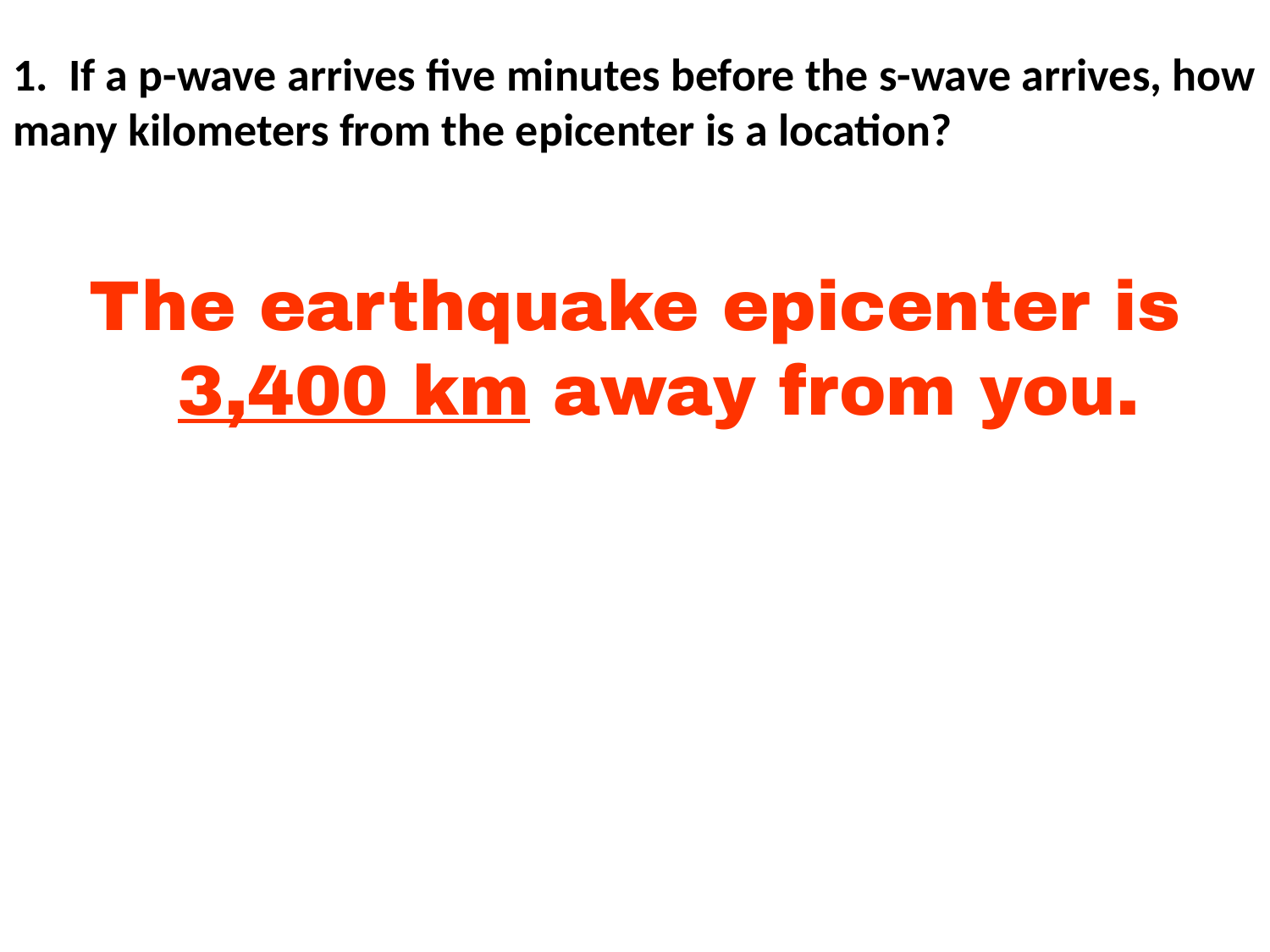

# 1.  If a p-wave arrives five minutes before the s-wave arrives, how many kilometers from the epicenter is a location?
The earthquake epicenter is 3,400 km away from you.